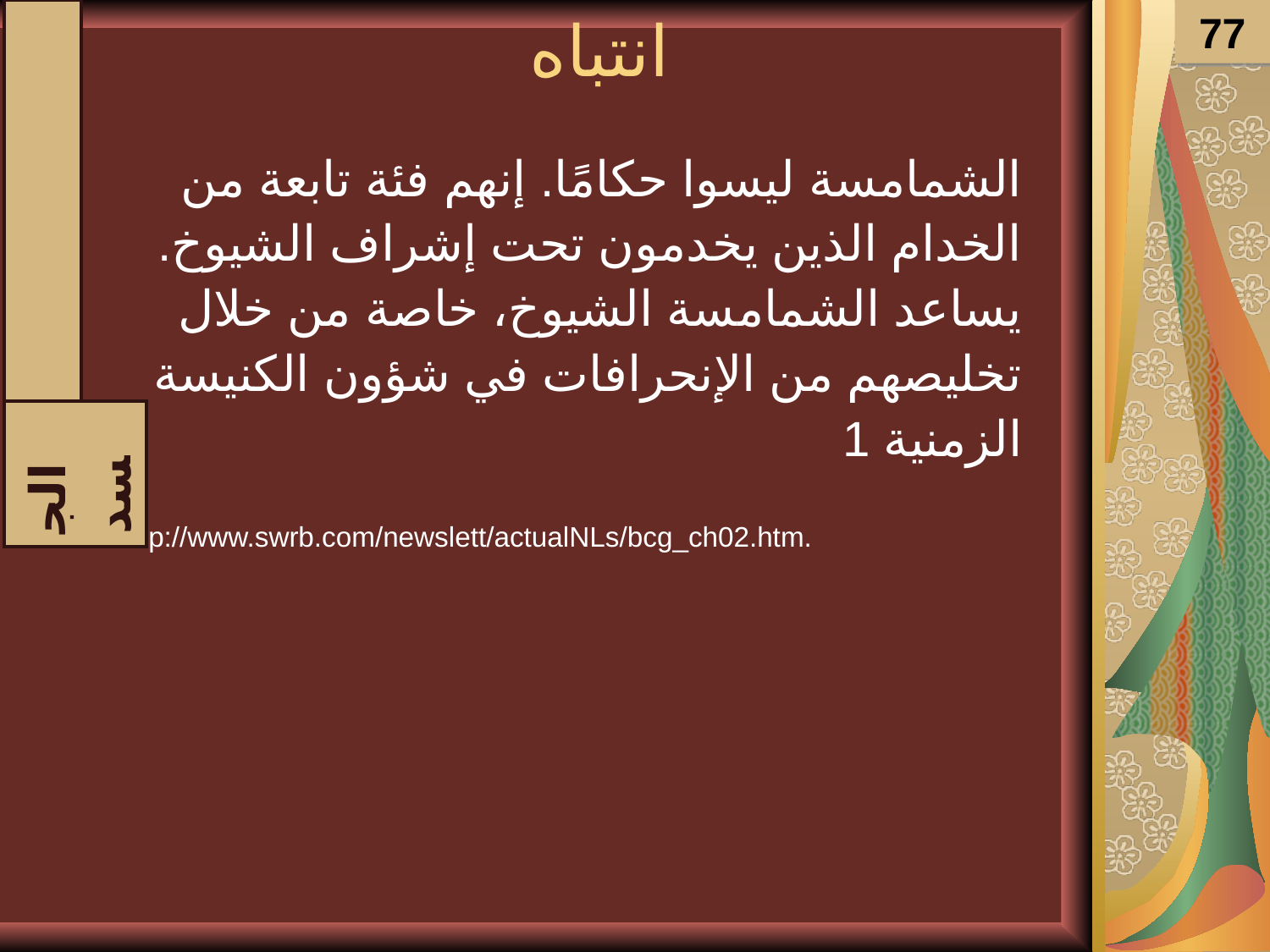

# انتباه
77

الشمامسة ليسوا حكامًا. إنهم فئة تابعة من الخدام الذين يخدمون تحت إشراف الشيوخ. يساعد الشمامسة الشيوخ، خاصة من خلال تخليصهم من الإنحرافات في شؤون الكنيسة الزمنية 1

1http://www.swrb.com/newslett/actualNLs/bcg_ch02.htm.
مقدمة
الجسد